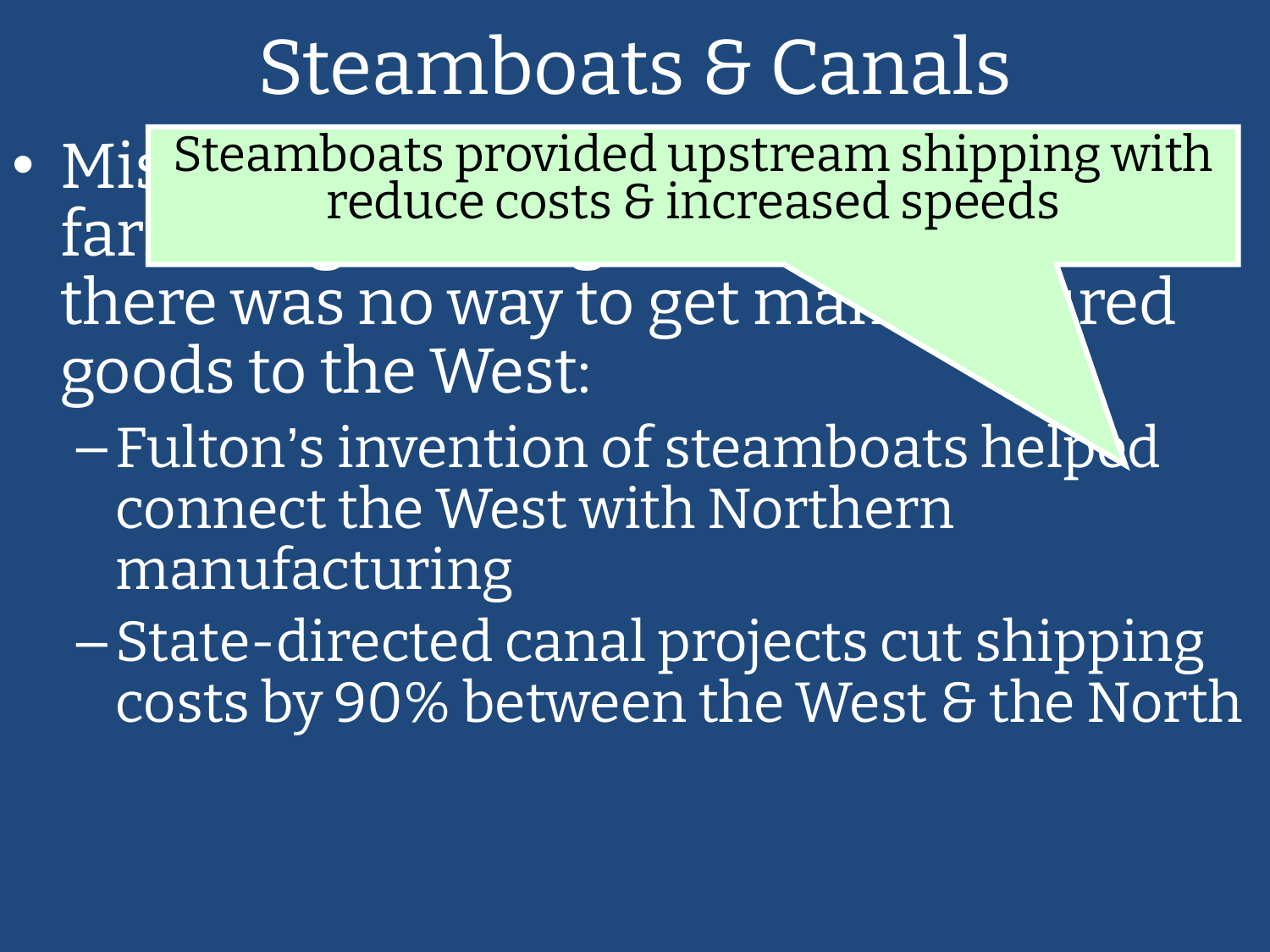

# Steamboats & Canals
Mississippi & Ohio Rivers helped farmers get their goods to the East but there was no way to get manufactured goods to the West:
Fulton’s invention of steamboats helped connect the West with Northern manufacturing
State-directed canal projects cut shipping costs by 90% between the West & the North
Steamboats provided upstream shipping with reduce costs & increased speeds